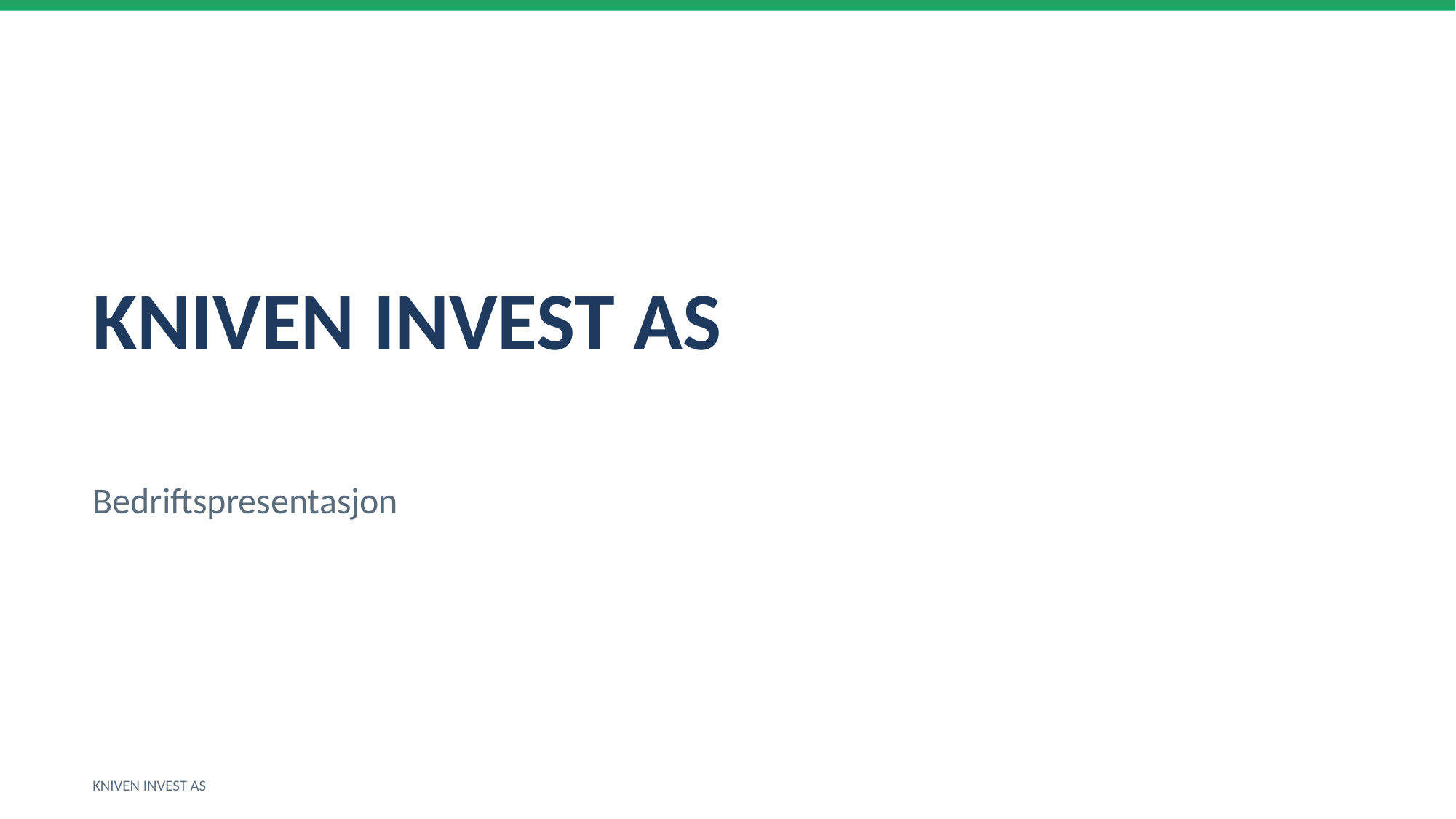

KNIVEN INVEST AS
Bedriftspresentasjon
KNIVEN INVEST AS